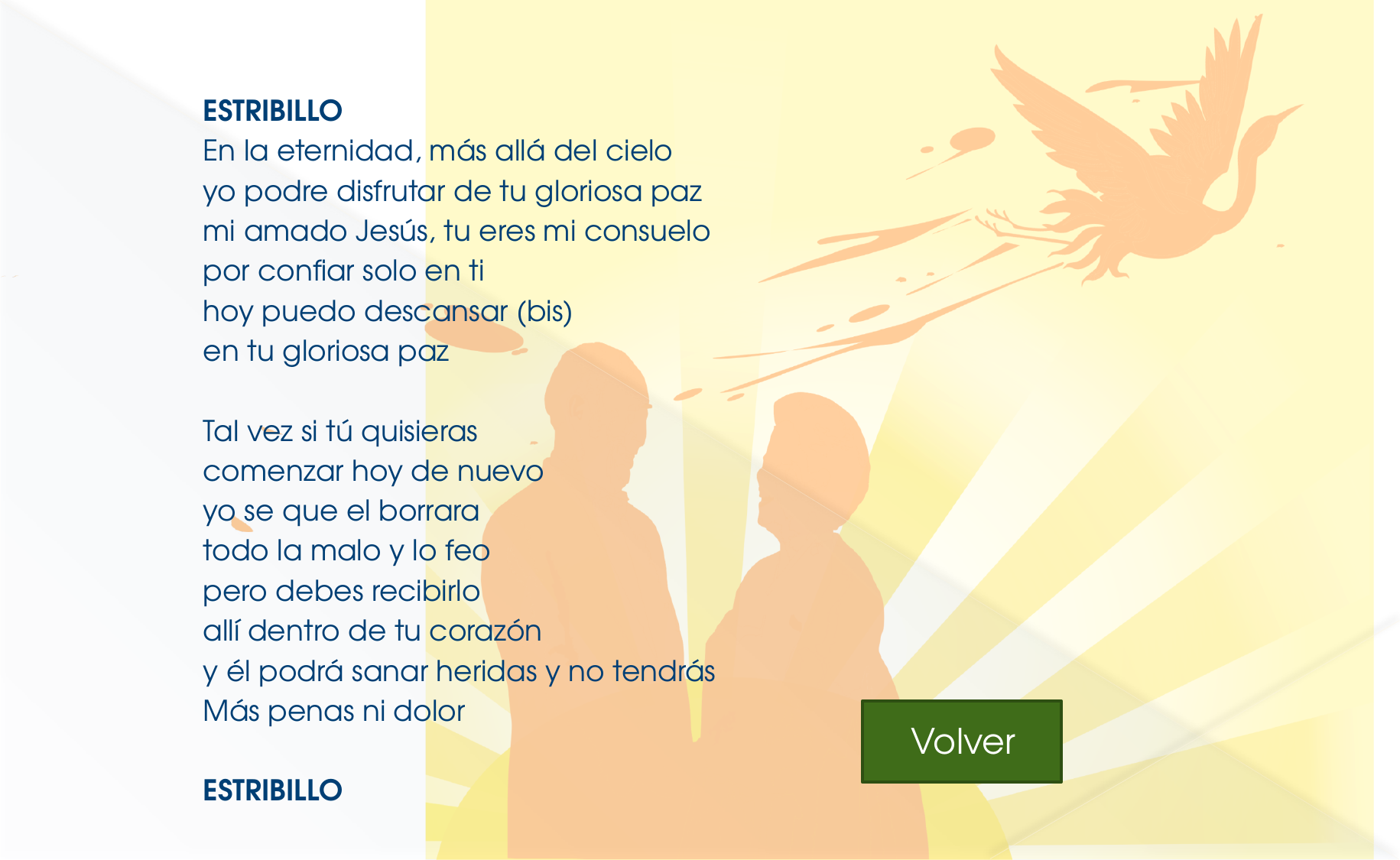

#
ESTRIBILLO
En la eternidad, más allá del cielo
yo podre disfrutar de tu gloriosa paz
mi amado Jesús, tu eres mi consuelo
por confiar solo en ti
hoy puedo descansar (bis)
en tu gloriosa paz

Tal vez si tú quisieras
comenzar hoy de nuevo
yo se que el borrara
todo la malo y lo feo
pero debes recibirlo
allí dentro de tu corazón
y él podrá sanar heridas y no tendrás
Más penas ni dolor

ESTRIBILLO

 Volver